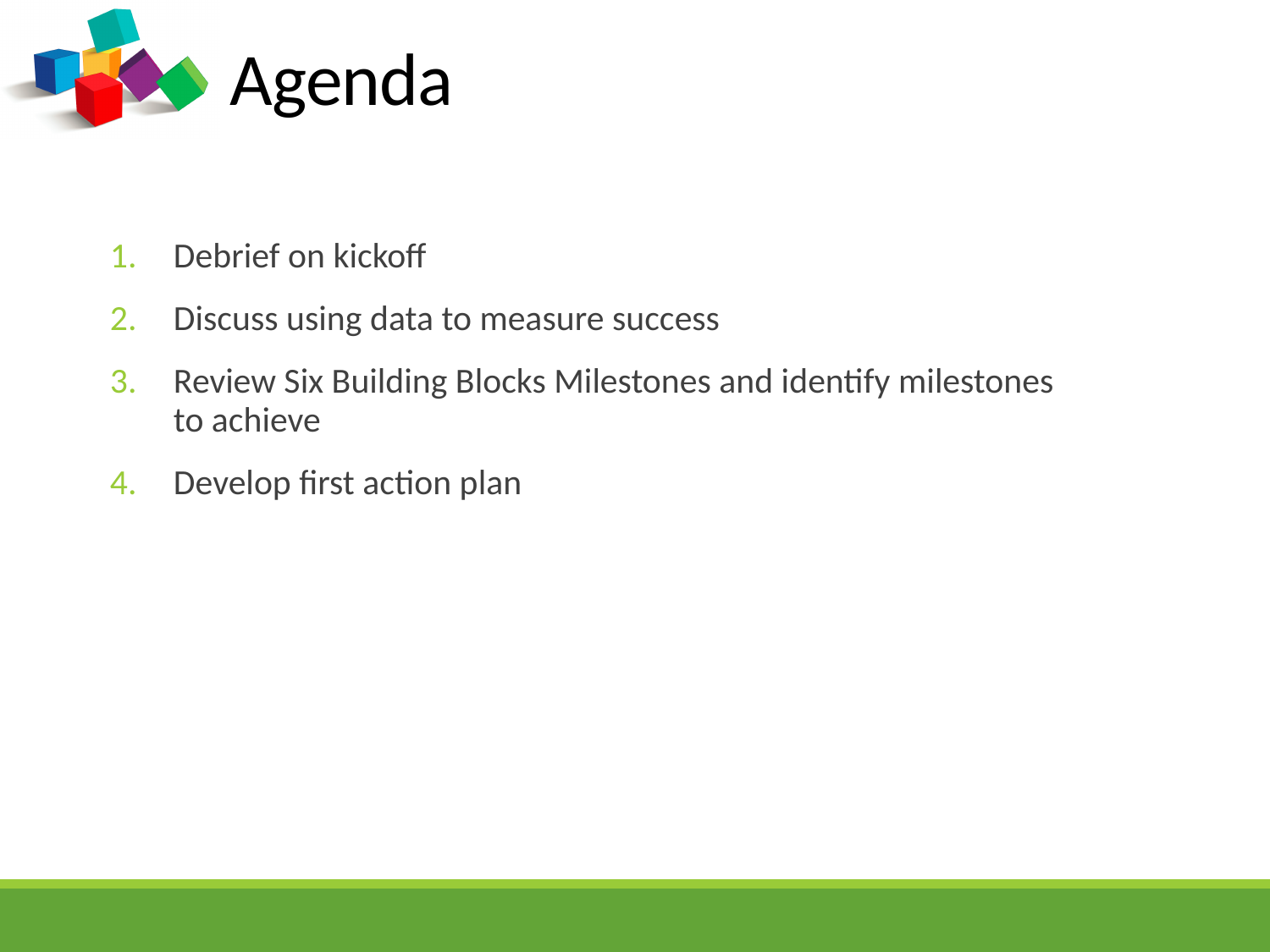

# Agenda
Debrief on kickoff
Discuss using data to measure success
Review Six Building Blocks Milestones and identify milestones to achieve
Develop first action plan